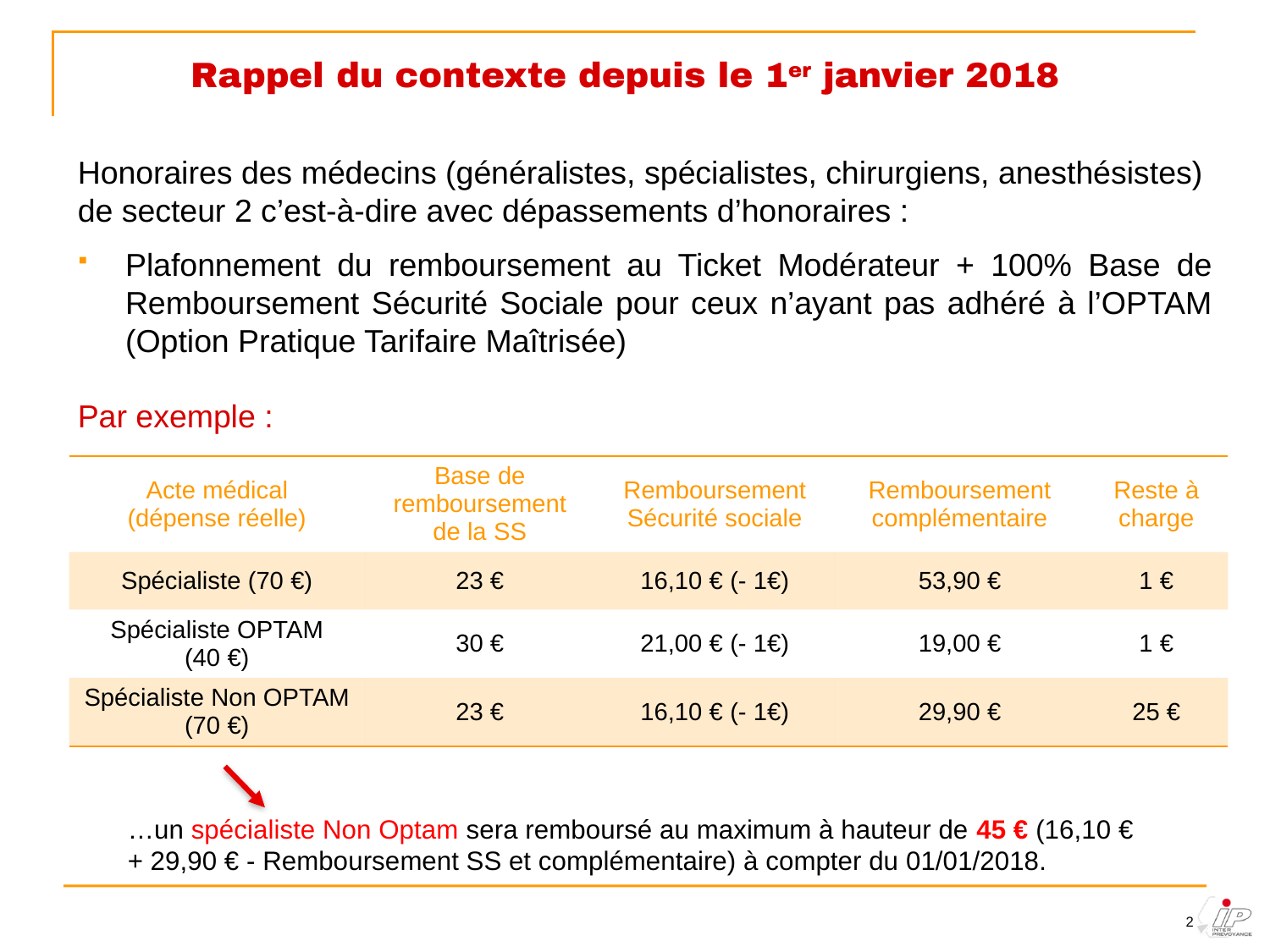

Rappel du contexte depuis le 1er janvier 2018
Honoraires des médecins (généralistes, spécialistes, chirurgiens, anesthésistes) de secteur 2 c’est-à-dire avec dépassements d’honoraires :
Plafonnement du remboursement au Ticket Modérateur + 100% Base de Remboursement Sécurité Sociale pour ceux n’ayant pas adhéré à l’OPTAM (Option Pratique Tarifaire Maîtrisée)
Par exemple :

| Acte médical (dépense réelle) | Base de remboursement de la SS | Remboursement Sécurité sociale | Remboursement complémentaire | Reste à charge |
| --- | --- | --- | --- | --- |
| Spécialiste (70 €) | 23 € | 16,10 € (- 1€) | 53,90 € | 1 € |
| Spécialiste OPTAM (40 €) | 30 € | 21,00 € (- 1€) | 19,00 € | 1 € |
| Spécialiste Non OPTAM (70 €) | 23 € | 16,10 € (- 1€) | 29,90 € | 25 € |
…un spécialiste Non Optam sera remboursé au maximum à hauteur de 45 € (16,10 € + 29,90 € - Remboursement SS et complémentaire) à compter du 01/01/2018.
2